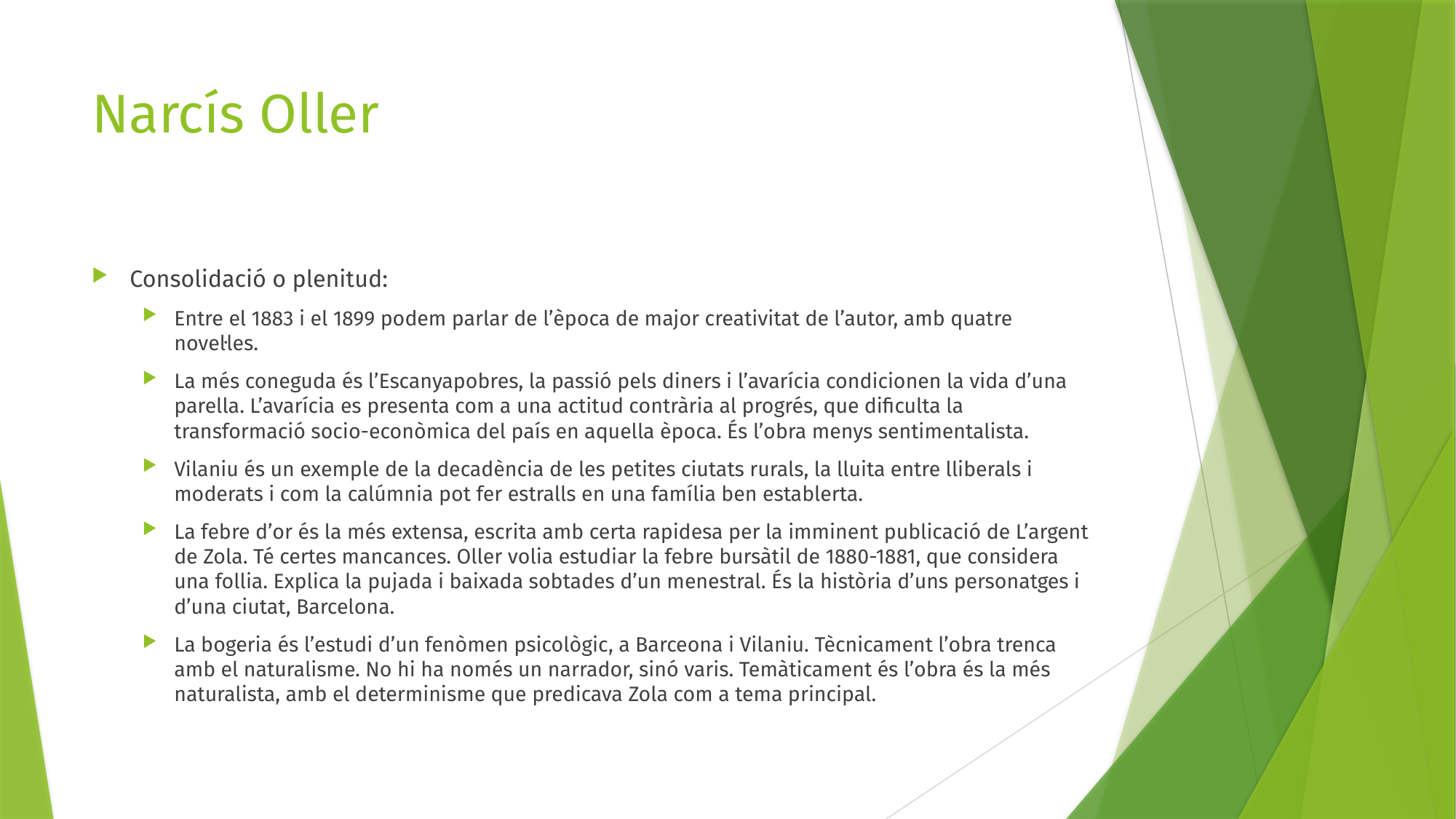

# Narcís Oller
Consolidació o plenitud:
Entre el 1883 i el 1899 podem parlar de l’època de major creativitat de l’autor, amb quatre novel·les.
La més coneguda és l’Escanyapobres, la passió pels diners i l’avarícia condicionen la vida d’una parella. L’avarícia es presenta com a una actitud contrària al progrés, que dificulta la transformació socio-econòmica del país en aquella època. És l’obra menys sentimentalista.
Vilaniu és un exemple de la decadència de les petites ciutats rurals, la lluita entre lliberals i moderats i com la calúmnia pot fer estralls en una família ben establerta.
La febre d’or és la més extensa, escrita amb certa rapidesa per la imminent publicació de L’argent de Zola. Té certes mancances. Oller volia estudiar la febre bursàtil de 1880-1881, que considera una follia. Explica la pujada i baixada sobtades d’un menestral. És la història d’uns personatges i d’una ciutat, Barcelona.
La bogeria és l’estudi d’un fenòmen psicològic, a Barceona i Vilaniu. Tècnicament l’obra trenca amb el naturalisme. No hi ha només un narrador, sinó varis. Temàticament és l’obra és la més naturalista, amb el determinisme que predicava Zola com a tema principal.